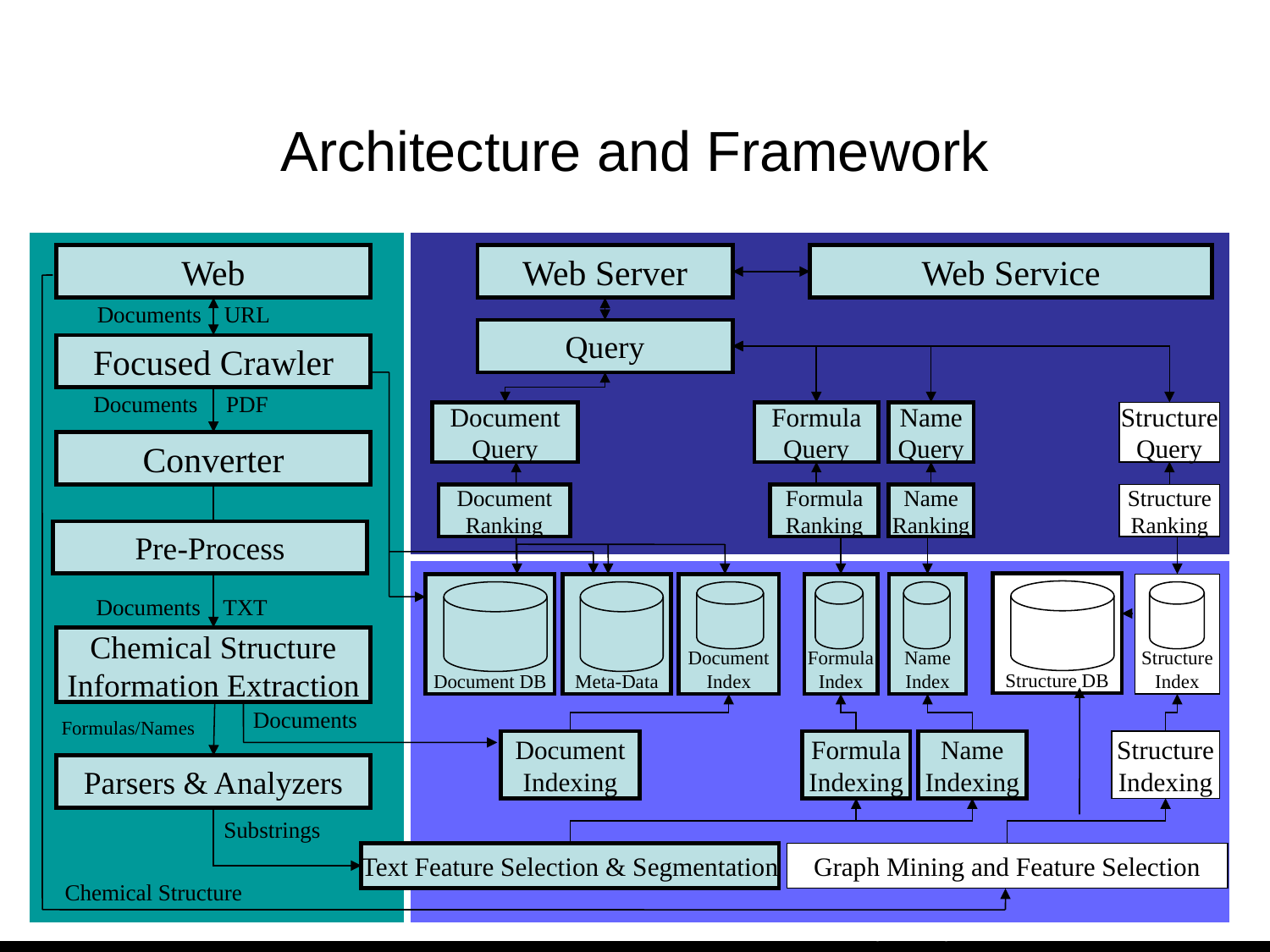

# Architecture and Framework

Web
Web Server
Web Service

Documents    URL
Query
Focused Crawler

Documents     PDF
Document
Query
Formula
Query
Name
Query
Structure
Query
Converter

Document
Ranking
Formula
Ranking
Name
Ranking
Structure
Ranking
Pre-Process

Structure DB

Document DB

Meta-Data

Document
Index

Formula
Index

Name
Index

Structure
Index

Documents    TXT

Chemical Structure
Information Extraction

Documents
Formulas/Names
Document
Indexing
Formula
Indexing
Name
Indexing
Structure
Indexing

Parsers & Analyzers
Substrings
Text Feature Selection & Segmentation
Graph Mining and Feature Selection
Chemical Structure